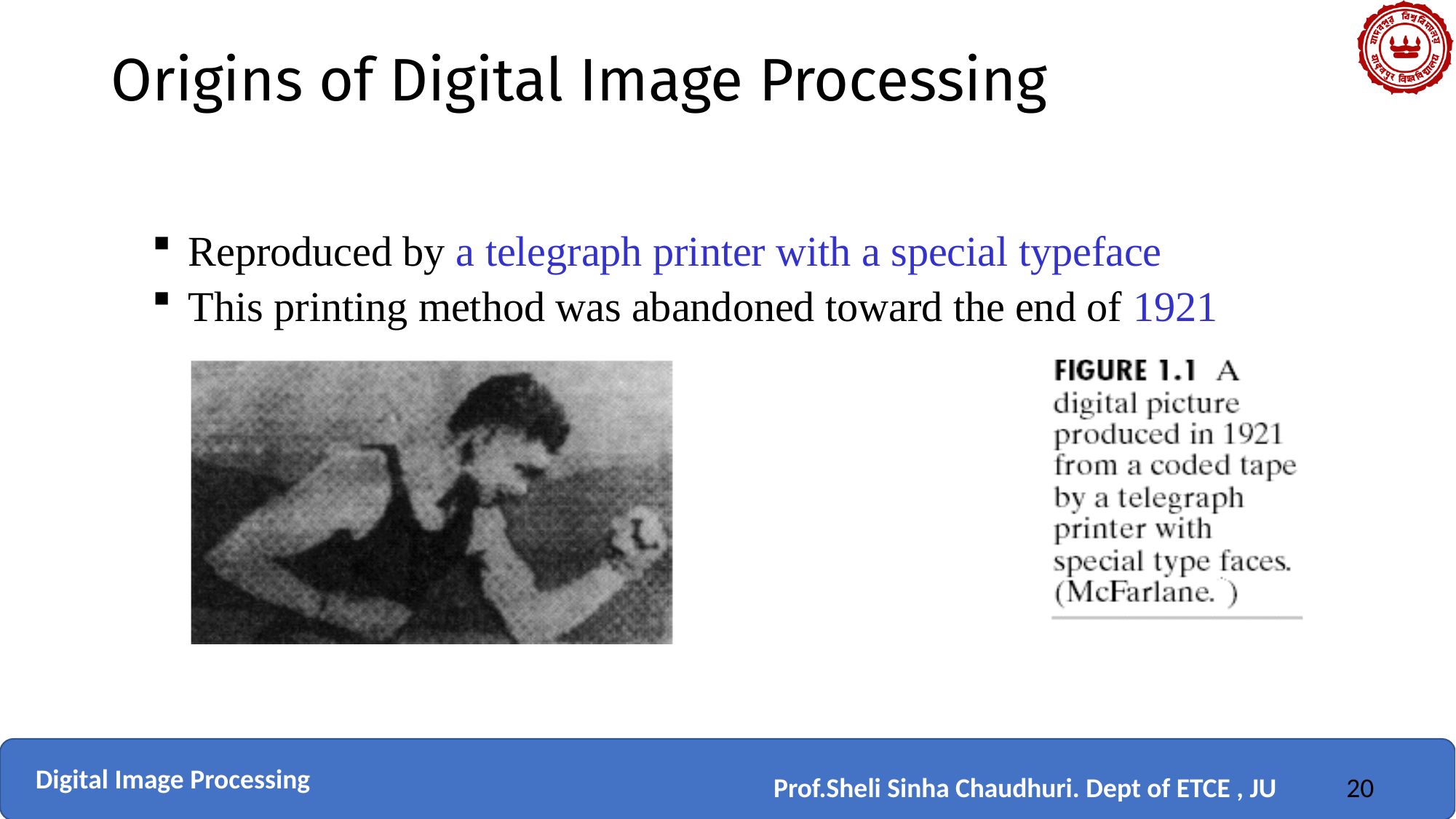

# Origins of Digital Image Processing
Reproduced by a telegraph printer with a special typeface
This printing method was abandoned toward the end of 1921